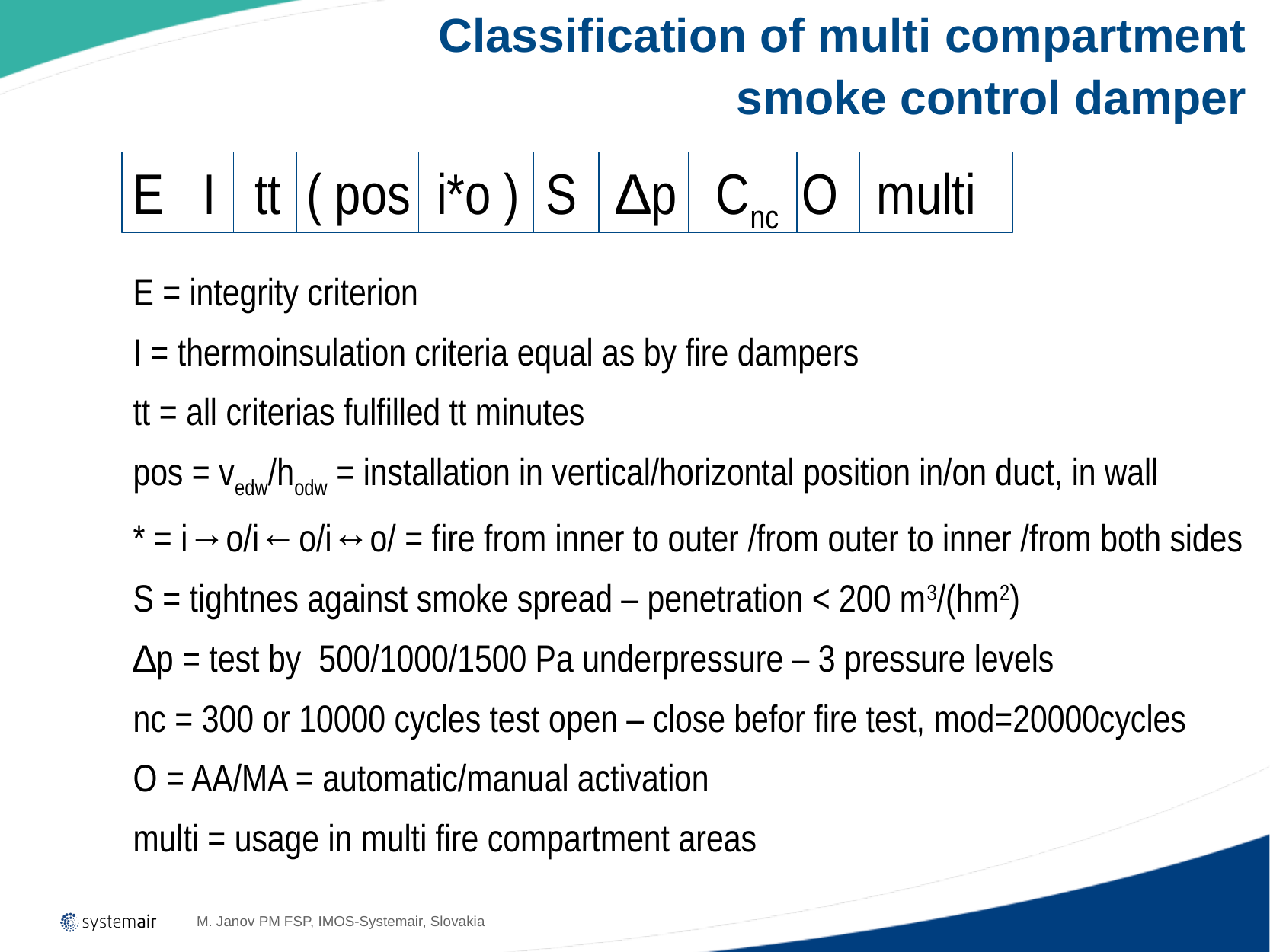

# Classification of multi compartment smoke control damper

E   I   tt  ( pos  i*o )  S   ∆p   Cnc   O   multi

E = integrity criterion
I = thermoinsulation criteria equal as by fire dampers
tt = all criterias fulfilled tt minutes
pos = vedw/hodw = installation in vertical/horizontal position in/on duct, in wall
* = i→o/i←o/i↔o/ = fire from inner to outer /from outer to inner /from both sides
S = tightnes against smoke spread – penetration < 200 m3/(hm2)
∆p = test by  500/1000/1500 Pa underpressure – 3 pressure levels
nc = 300 or 10000 cycles test open – close befor fire test, mod=20000cycles
O = AA/MA = automatic/manual activation
multi = usage in multi fire compartment areas
M. Janov PM FSP, IMOS-Systemair, Slovakia